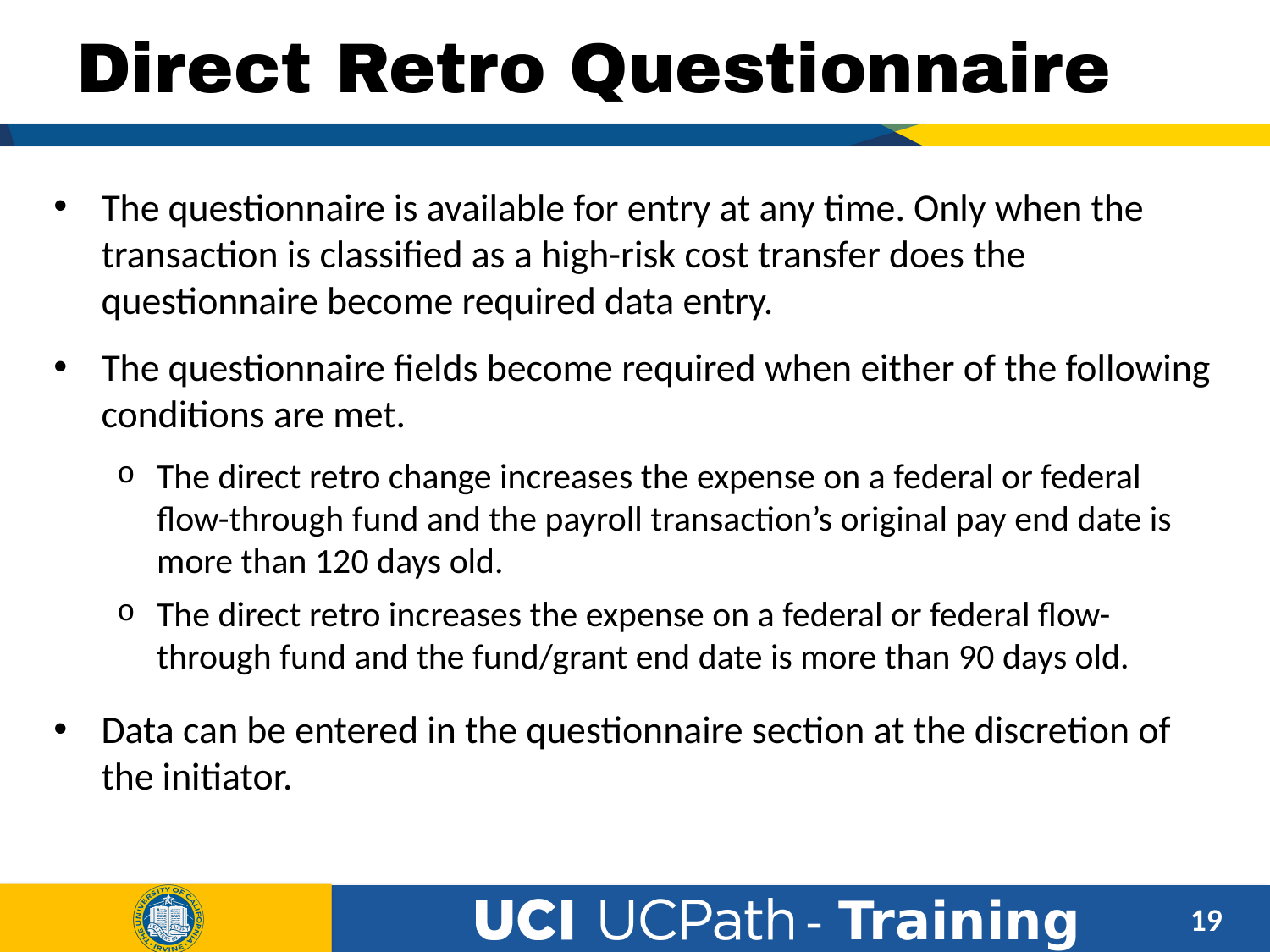

# Direct Retro Questionnaire
The questionnaire is available for entry at any time. Only when the transaction is classified as a high-risk cost transfer does the questionnaire become required data entry.
The questionnaire fields become required when either of the following conditions are met.
The direct retro change increases the expense on a federal or federal flow-through fund and the payroll transaction’s original pay end date is more than 120 days old.
The direct retro increases the expense on a federal or federal flow-through fund and the fund/grant end date is more than 90 days old.
Data can be entered in the questionnaire section at the discretion of the initiator.